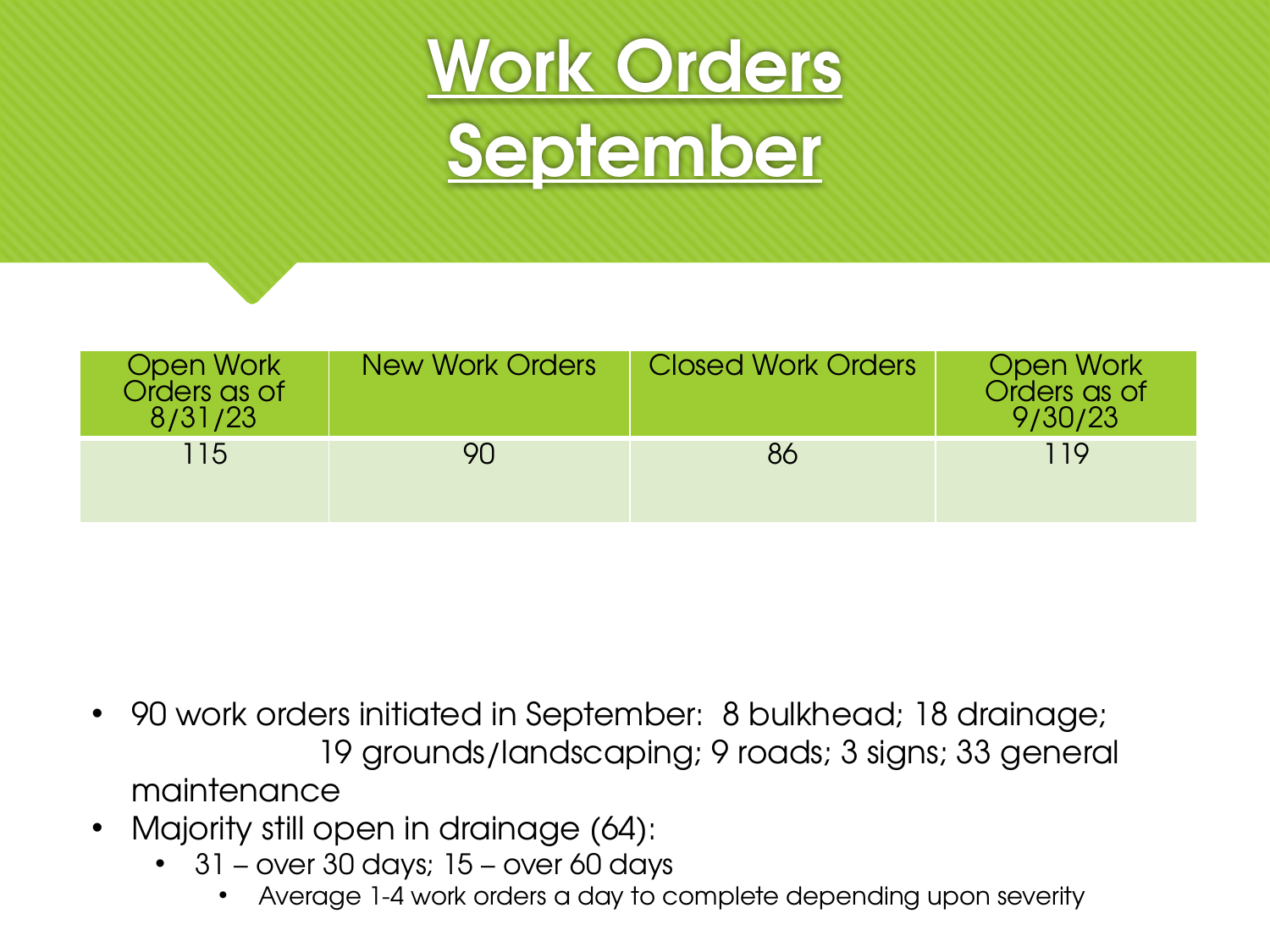

# Work Orders September
| Open Work Orders as of 8/31/23 | New Work Orders | Closed Work Orders | Open Work Orders as of 9/30/23 |
| --- | --- | --- | --- |
| 115 | 90 | 86 | 119 |
90 work orders initiated in September:  8 bulkhead; 18 drainage;                              19 grounds/landscaping; 9 roads; 3 signs; 33 general maintenance
Majority still open in drainage (64):
31 – over 30 days; 15 – over 60 days
Average 1-4 work orders a day to complete depending upon severity